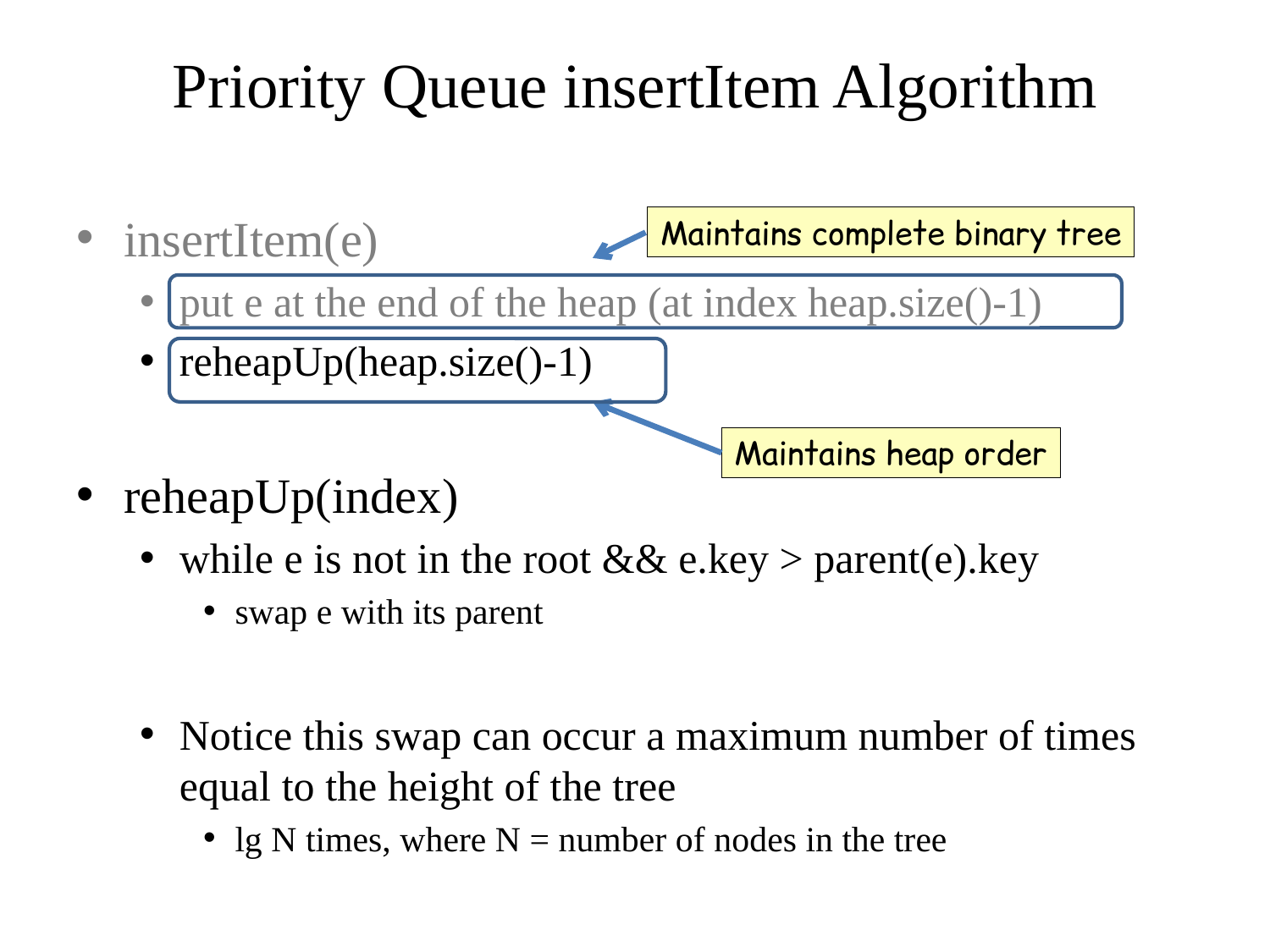

# Priority Queue insertItem Algorithm
insertItem(e)
put e at the end of the heap (at index heap.size()-1)
reheapUp(heap.size()-1)

reheapUp(index)
while e is not in the root && e.key > parent(e).key
swap e with its parent

Notice this swap can occur a maximum number of times equal to the height of the tree
lg N times, where N = number of nodes in the tree
Maintains complete binary tree

Maintains heap order